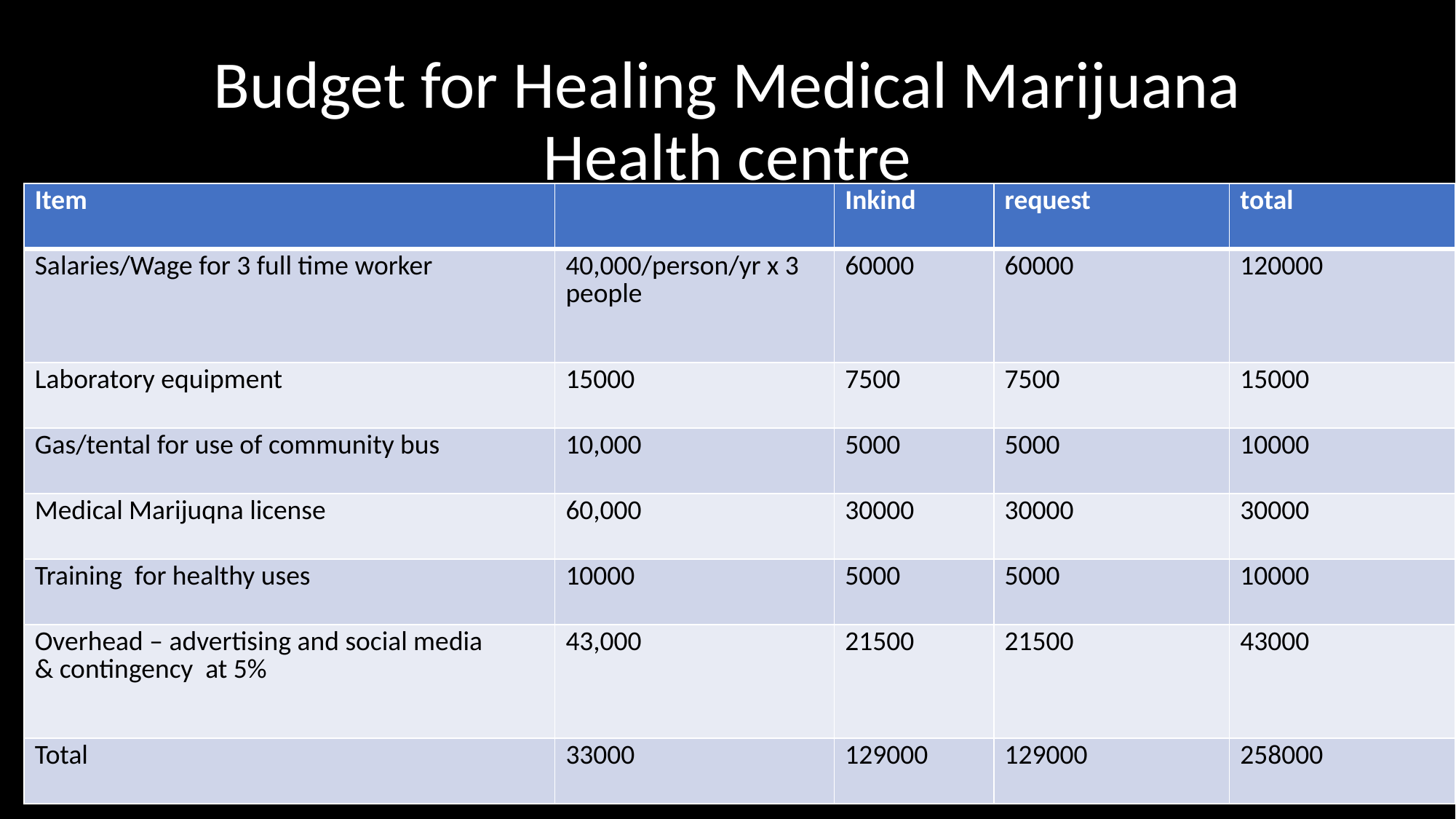

# Budget for Healing Medical Marijuana Health centre
| Item |  | Inkind | request | total |
| --- | --- | --- | --- | --- |
| Salaries/Wage for 3 full time worker | 40,000/person/yr x 3 people | 60000 | 60000 | 120000 |
| Laboratory equipment | 15000 | 7500 | 7500 | 15000 |
| Gas/tental for use of community bus | 10,000 | 5000 | 5000 | 10000 |
| Medical Marijuqna license | 60,000 | 30000 | 30000 | 30000 |
| Training for healthy uses | 10000 | 5000 | 5000 | 10000 |
| Overhead – advertising and social media & contingency at 5% | 43,000 | 21500 | 21500 | 43000 |
| Total | 33000 | 129000 | 129000 | 258000 |